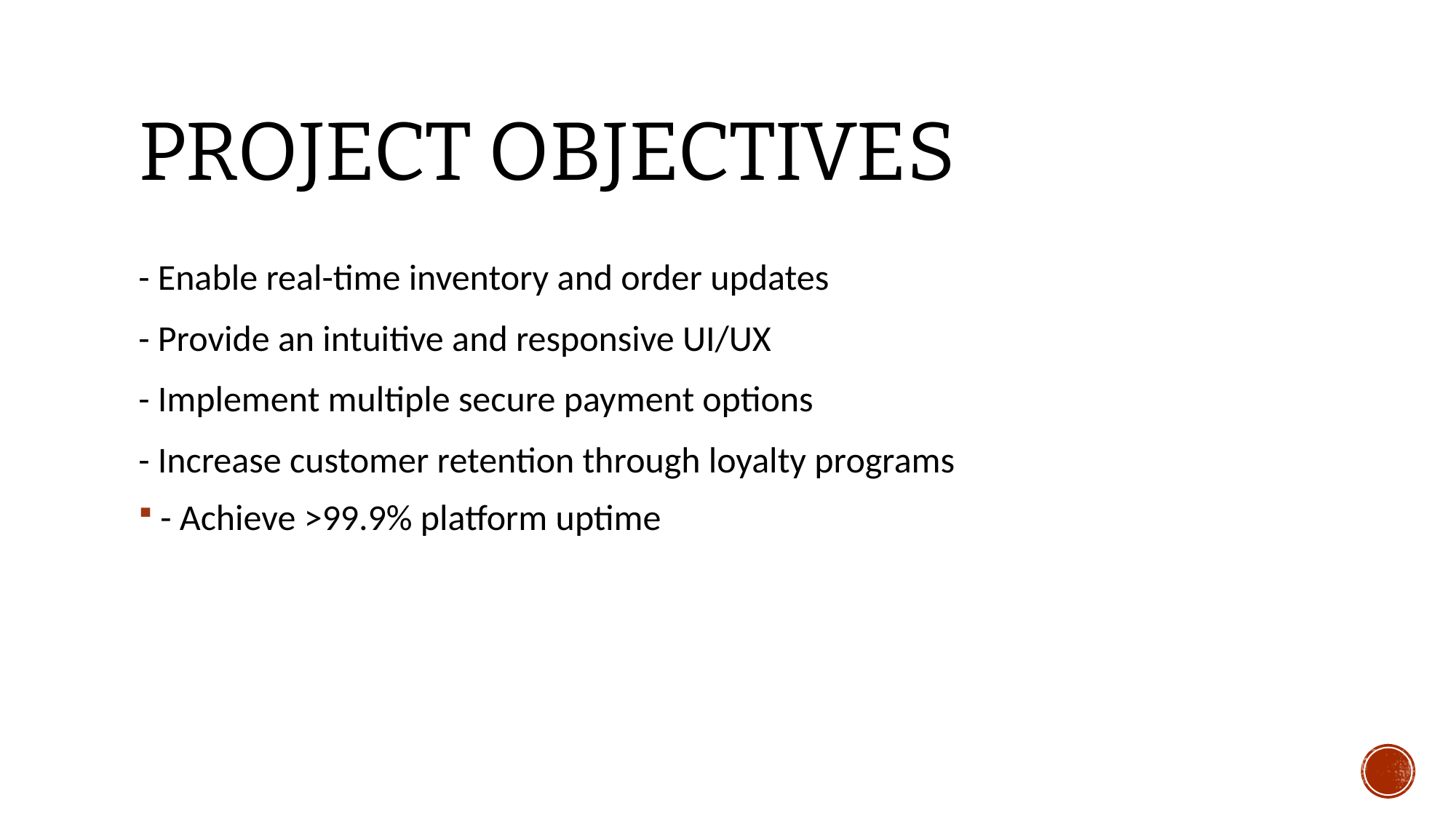

# Project Objectives
- Enable real-time inventory and order updates
- Provide an intuitive and responsive UI/UX
- Implement multiple secure payment options
- Increase customer retention through loyalty programs
- Achieve >99.9% platform uptime